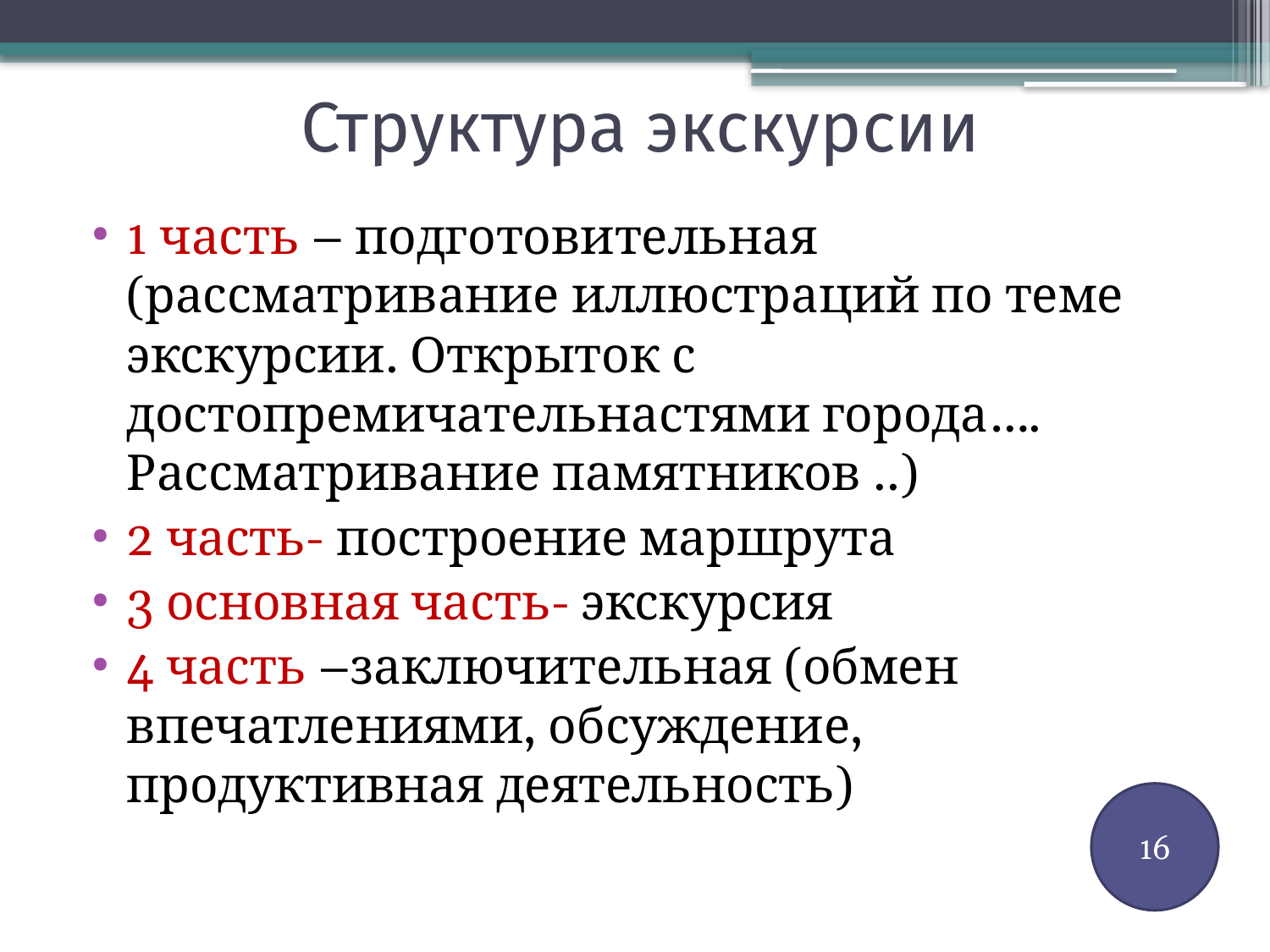

# Структура экскурсии
1 часть – подготовительная (рассматривание иллюстраций по теме экскурсии. Открыток с достопремичательнастями города…. Рассматривание памятников ..)
2 часть- построение маршрута
3 основная часть- экскурсия
4 часть –заключительная (обмен впечатлениями, обсуждение, продуктивная деятельность)
16